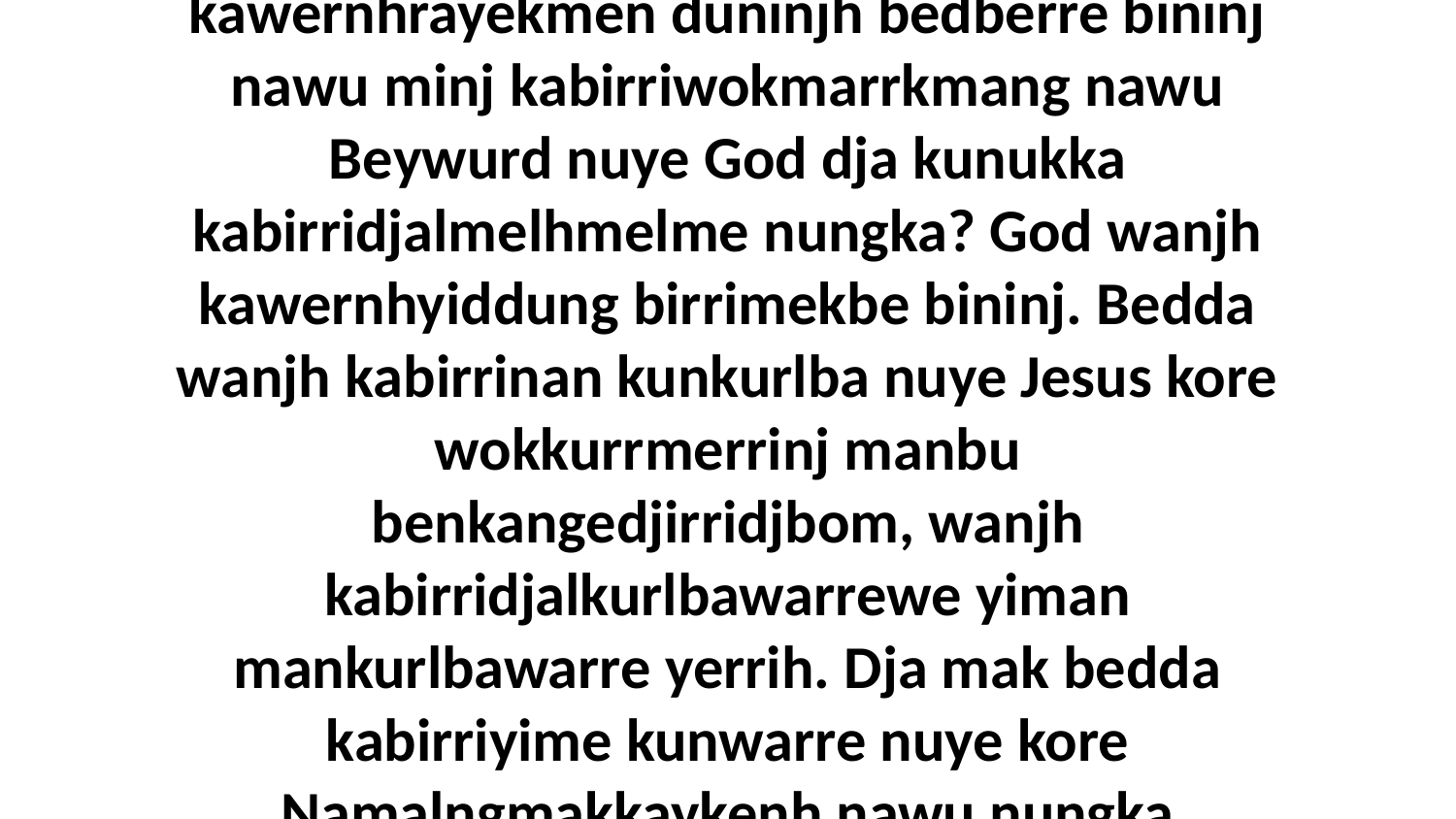

29 Dja ngurriburrbu bu kunyid kawernhrayekmen duninjh bedberre bininj nawu minj kabirriwokmarrkmang nawu Beywurd nuye God dja kunukka kabirridjalmelhmelme nungka? God wanjh kawernhyiddung birrimekbe bininj. Bedda wanjh kabirrinan kunkurlba nuye Jesus kore wokkurrmerrinj manbu benkangedjirridjbom, wanjh kabirridjalkurlbawarrewe yiman mankurlbawarre yerrih. Dja mak bedda kabirriyime kunwarre nuye kore Namalngmakkaykenh nawu nungka kabenkongibun.